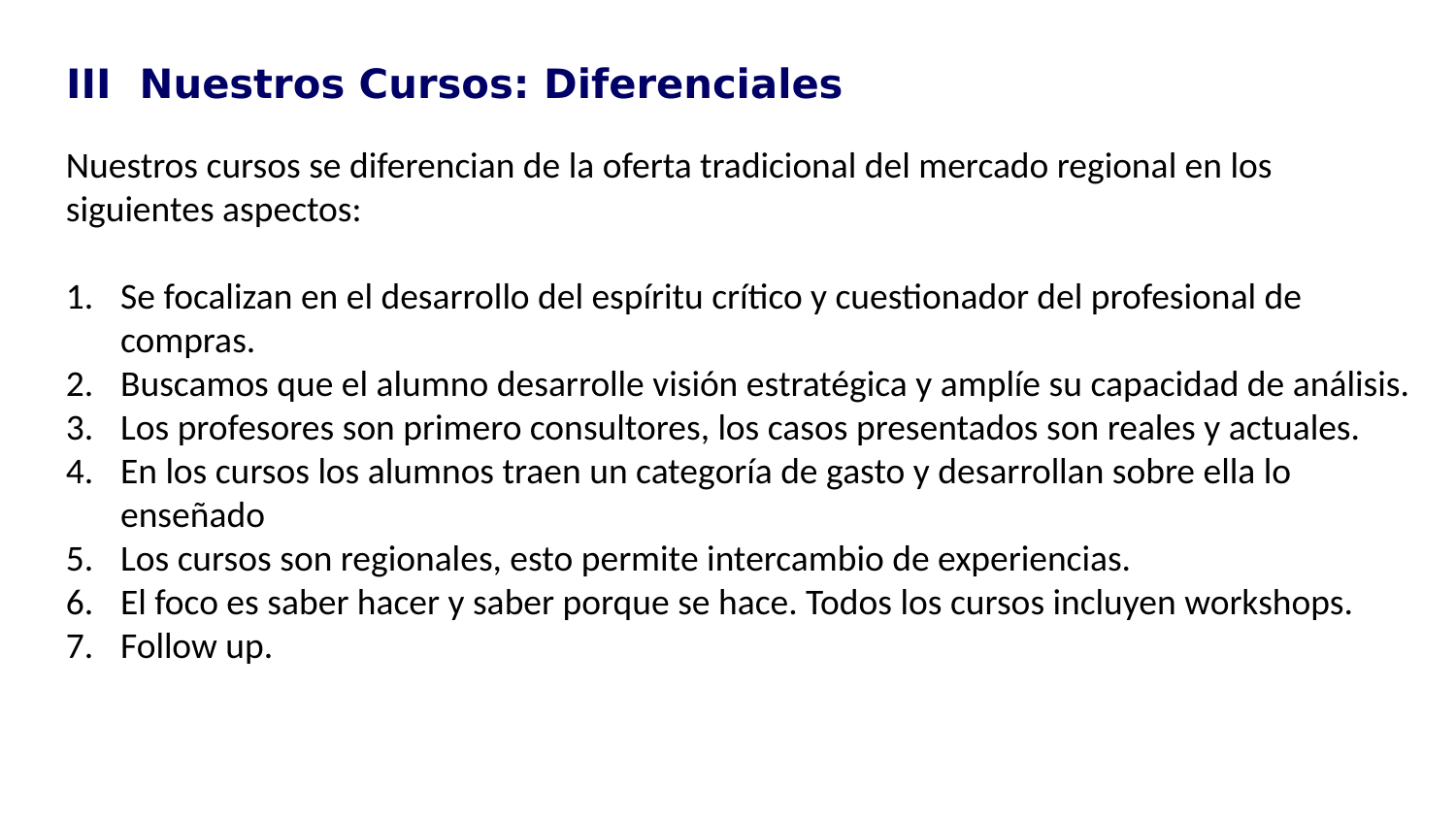

III  Nuestros Cursos: Diferenciales
Nuestros cursos se diferencian de la oferta tradicional del mercado regional en los siguientes aspectos:

Se focalizan en el desarrollo del espíritu crítico y cuestionador del profesional de compras.
Buscamos que el alumno desarrolle visión estratégica y amplíe su capacidad de análisis.
Los profesores son primero consultores, los casos presentados son reales y actuales.
En los cursos los alumnos traen un categoría de gasto y desarrollan sobre ella lo enseñado
Los cursos son regionales, esto permite intercambio de experiencias.
El foco es saber hacer y saber porque se hace. Todos los cursos incluyen workshops.
Follow up.